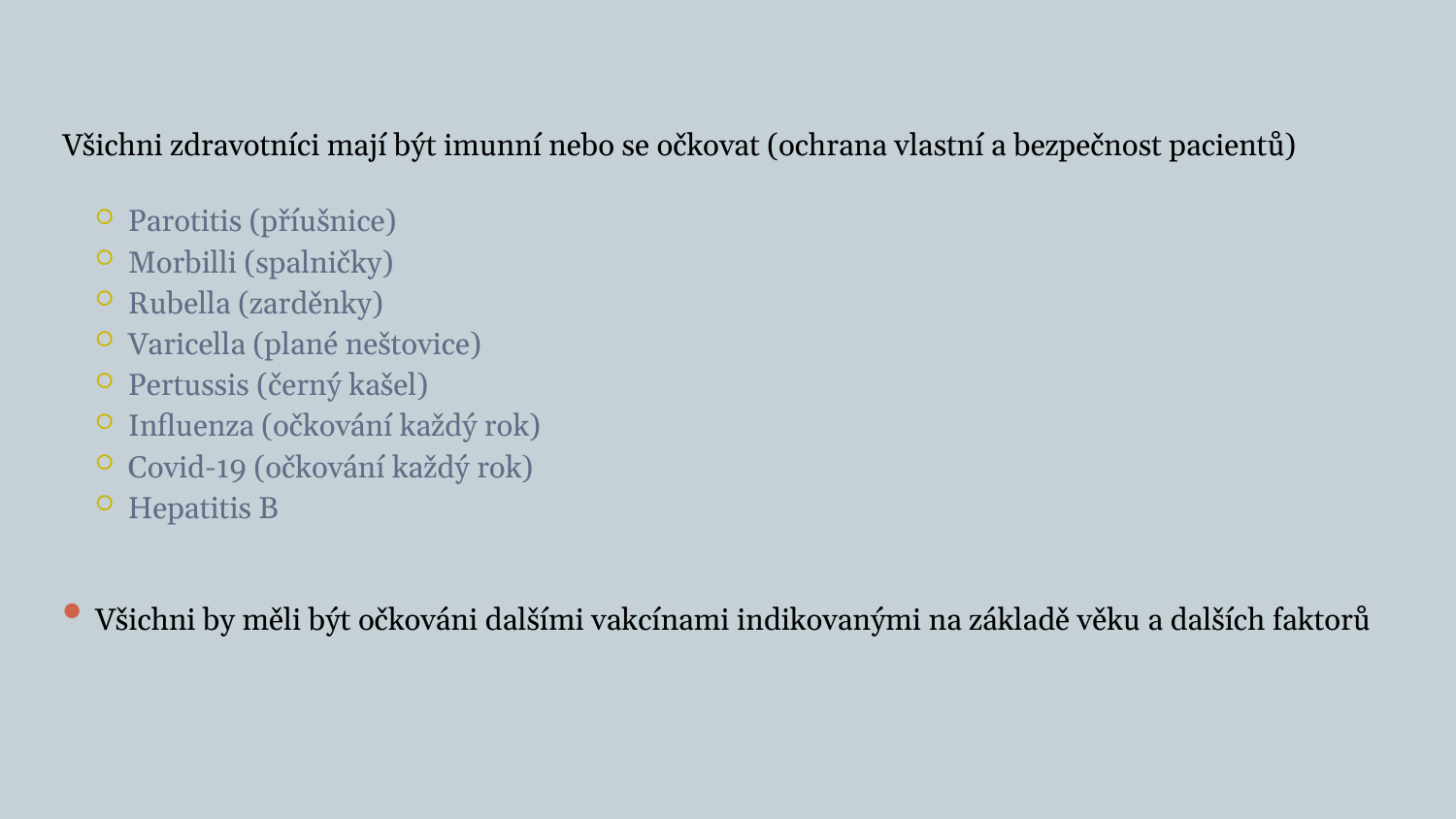

Všichni zdravotníci mají být imunní nebo se očkovat (ochrana vlastní a bezpečnost pacientů)

Parotitis (příušnice)
Morbilli (spalničky)
Rubella (zarděnky)
Varicella (plané neštovice)
Pertussis (černý kašel)
Influenza (očkování každý rok)
Covid-19 (očkování každý rok)
Hepatitis B

Všichni by měli být očkováni dalšími vakcínami indikovanými na základě věku a dalších faktorů